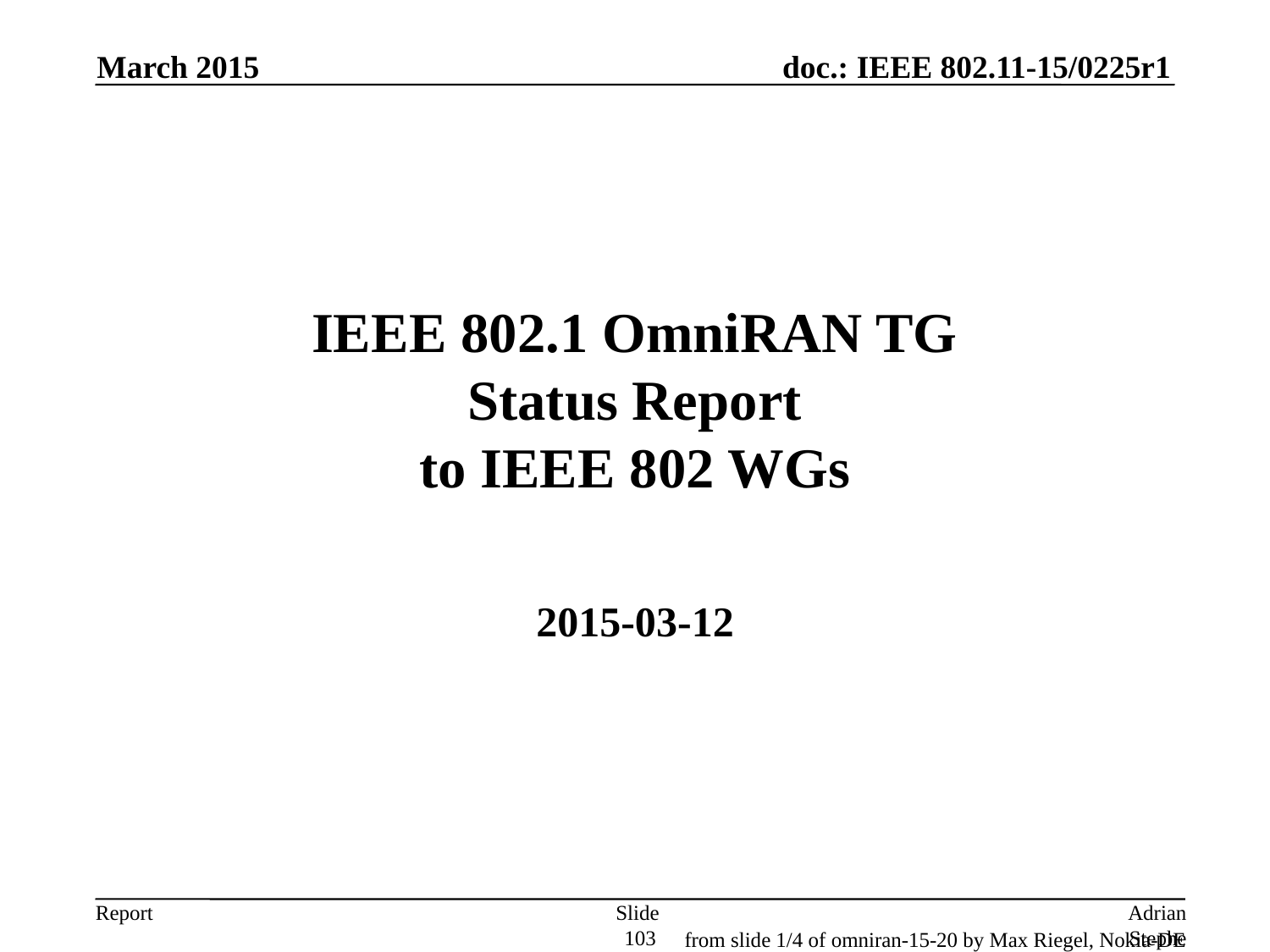

March 2015
# IEEE 802.1 OmniRAN TG Status Report to IEEE 802 WGs
2015-03-12
Slide 103
Adrian Stephens, Intel
from slide 1/4 of omniran-15-20 by Max Riegel, Nokia-DE